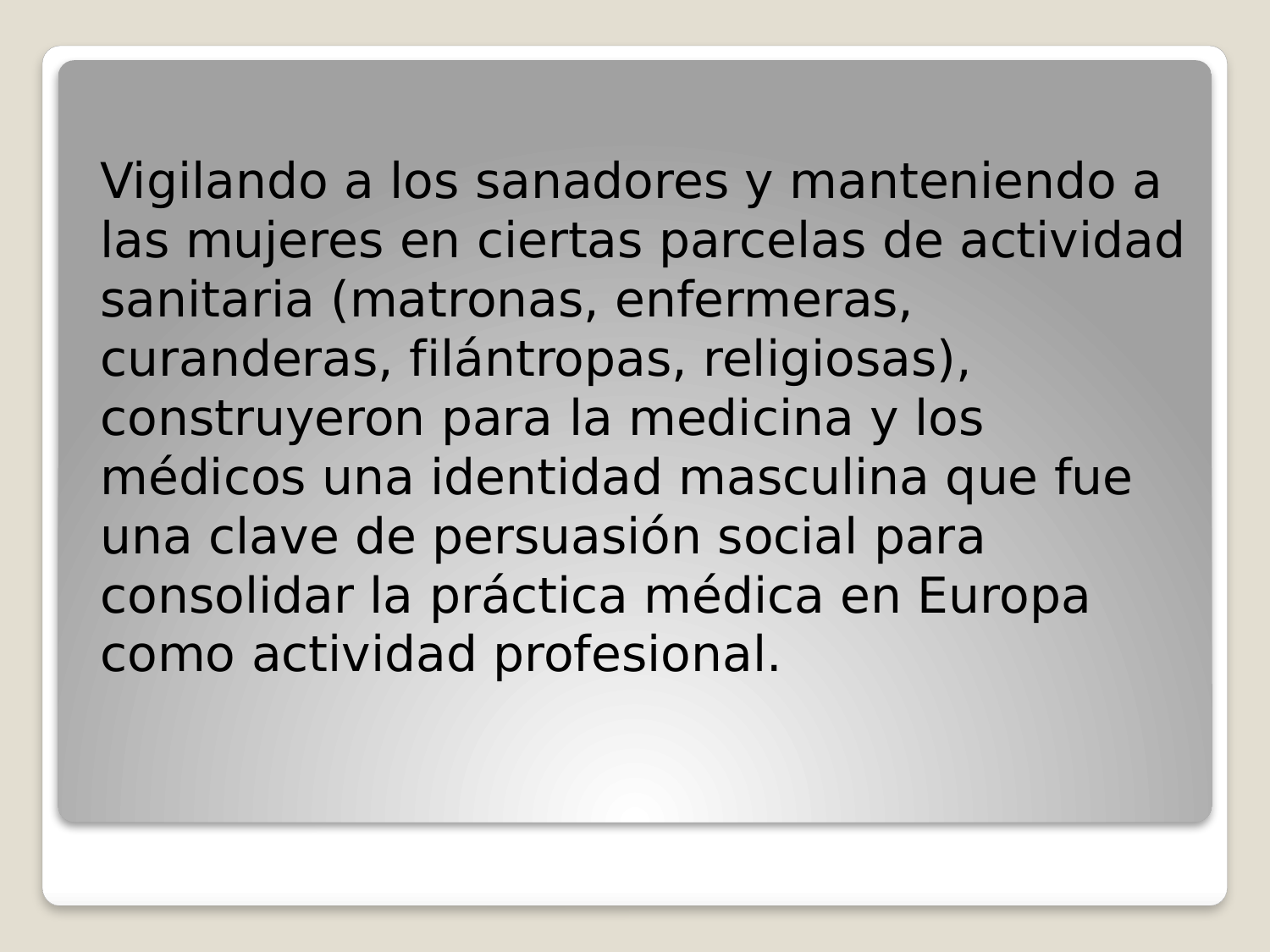

Vigilando a los sanadores y manteniendo a las mujeres en ciertas parcelas de actividad sanitaria (matronas, enfermeras, curanderas, filántropas, religiosas), construyeron para la medicina y los médicos una identidad masculina que fue una clave de persuasión social para consolidar la práctica médica en Europa como actividad profesional.